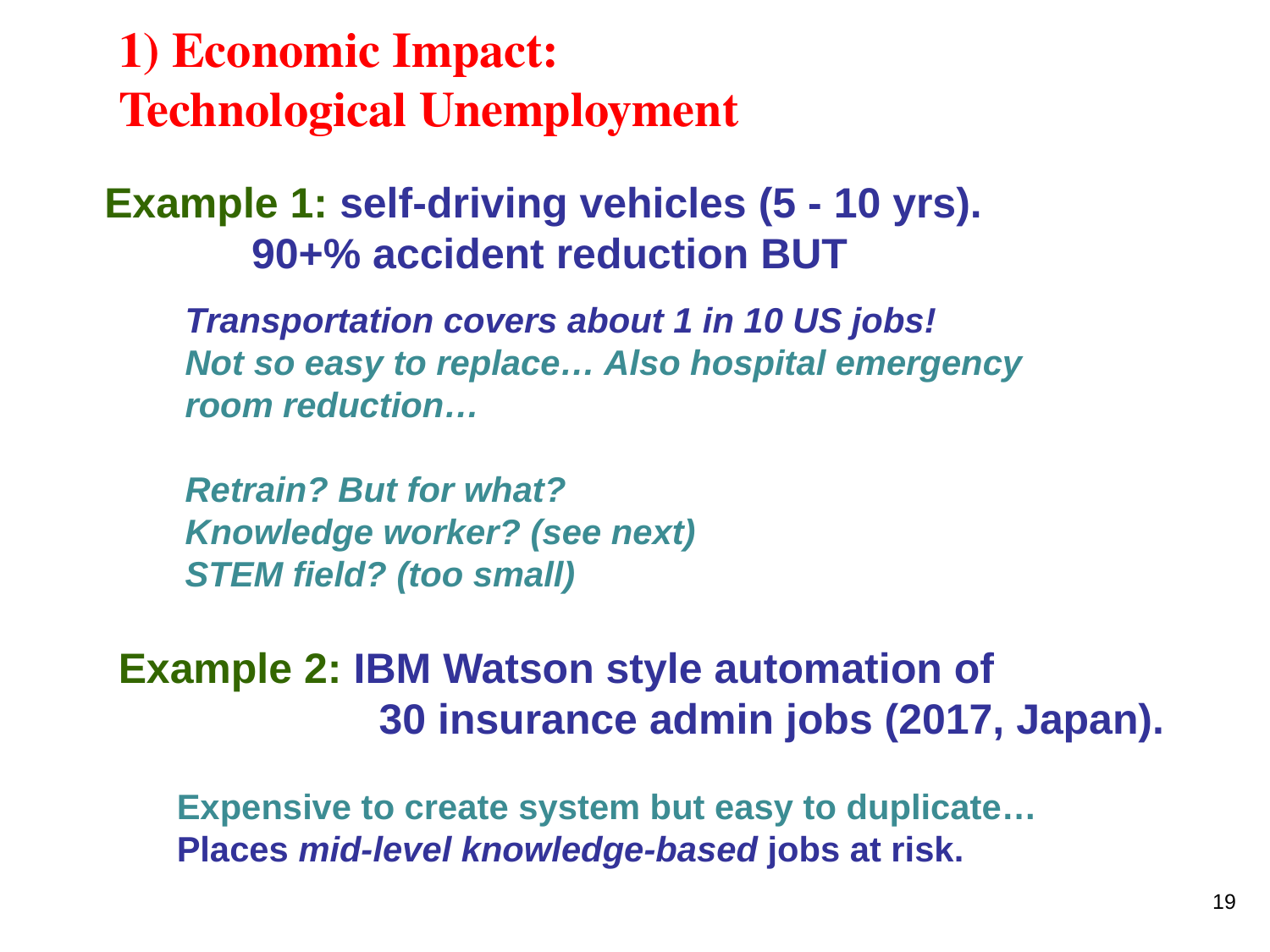

# 1) Economic Impact: Technological Unemployment
Example 1: self-driving vehicles (5 - 10 yrs).
90+% accident reduction BUT
Transportation covers about 1 in 10 US jobs!
Not so easy to replace… Also hospital emergency
room reduction…

Retrain? But for what?
Knowledge worker? (see next)
STEM field? (too small)
Example 2: IBM Watson style automation of
                      30 insurance admin jobs (2017, Japan).

      Expensive to create system but easy to duplicate…
      Places mid-level knowledge-based jobs at risk.
19